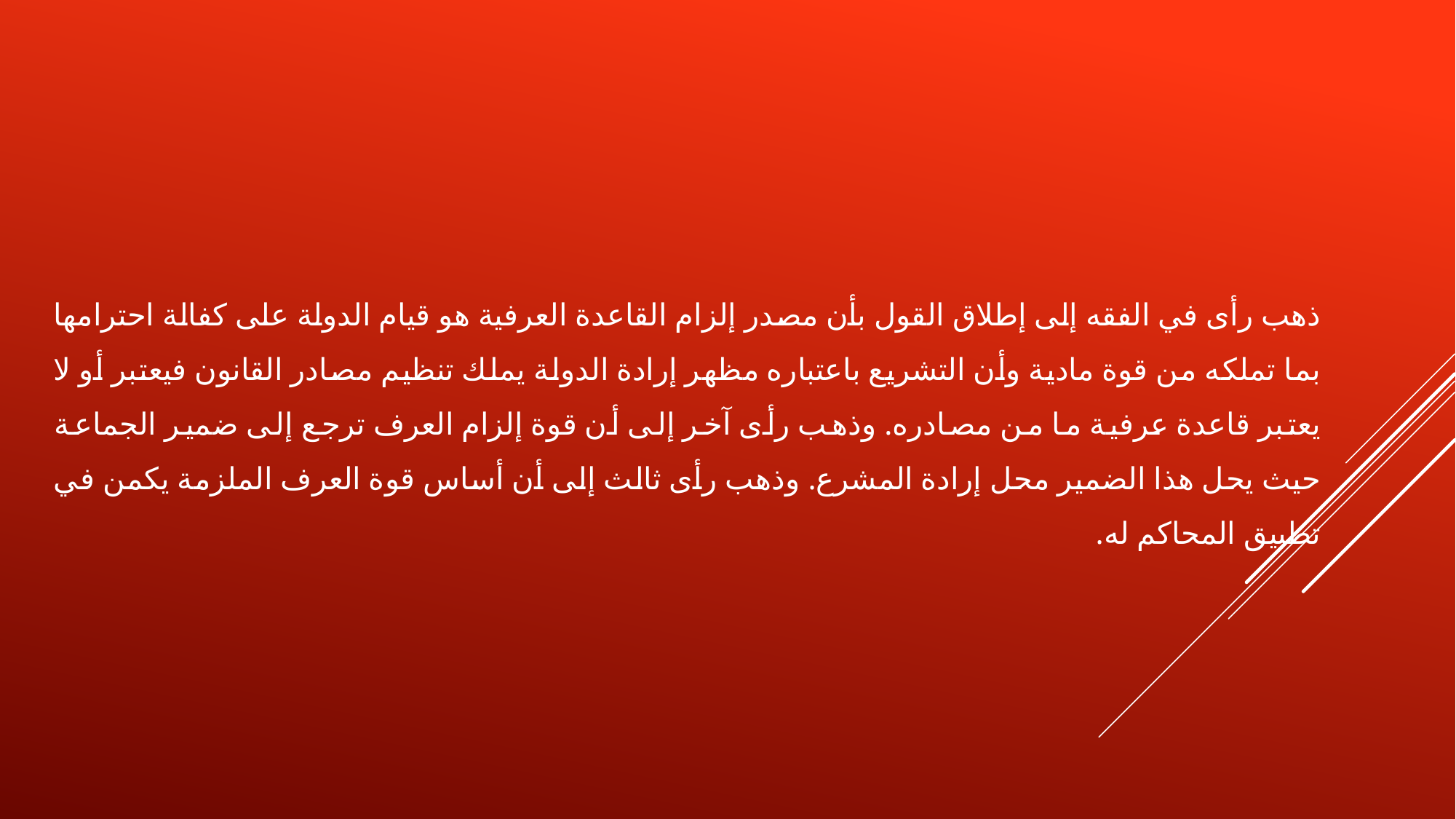

ذهب رأى في الفقه إلى إطلاق القول بأن مصدر إلزام القاعدة العرفية هو قيام الدولة على كفالة احترامها بما تملكه من قوة مادية وأن التشريع باعتباره مظهر إرادة الدولة يملك تنظيم مصادر القانون فيعتبر أو لا يعتبر قاعدة عرفية ما من مصادره. وذهب رأى آخر إلى أن قوة إلزام العرف ترجع إلى ضمير الجماعة حيث يحل هذا الضمير محل إرادة المشرع. وذهب رأى ثالث إلى أن أساس قوة العرف الملزمة يكمن في تطبيق المحاكم له.